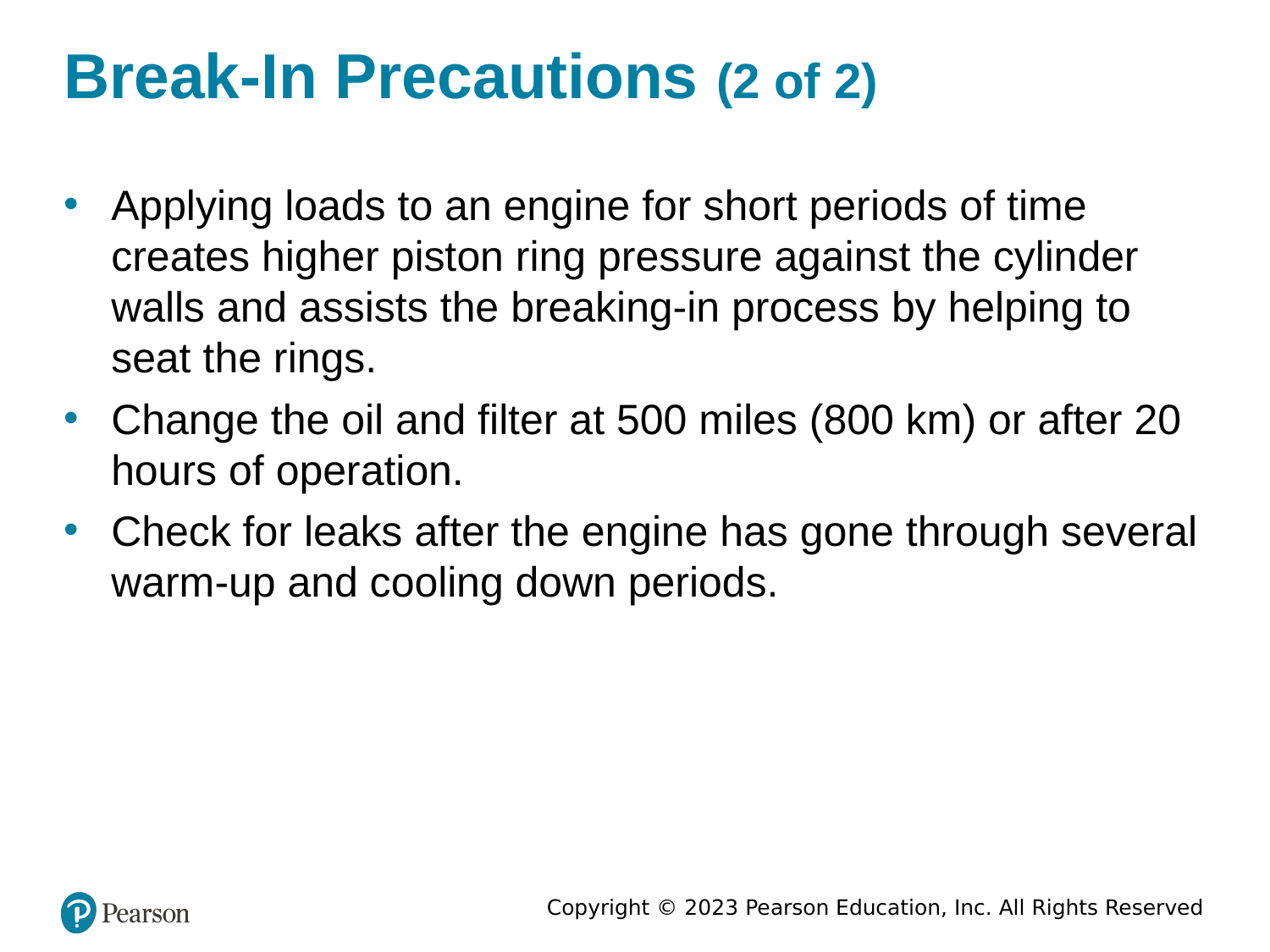

# Break-In Precautions (2 of 2)
Applying loads to an engine for short periods of time creates higher piston ring pressure against the cylinder walls and assists the breaking-in process by helping to seat the rings.
Change the oil and filter at 500 miles (800 km) or after 20 hours of operation.
Check for leaks after the engine has gone through several warm-up and cooling down periods.